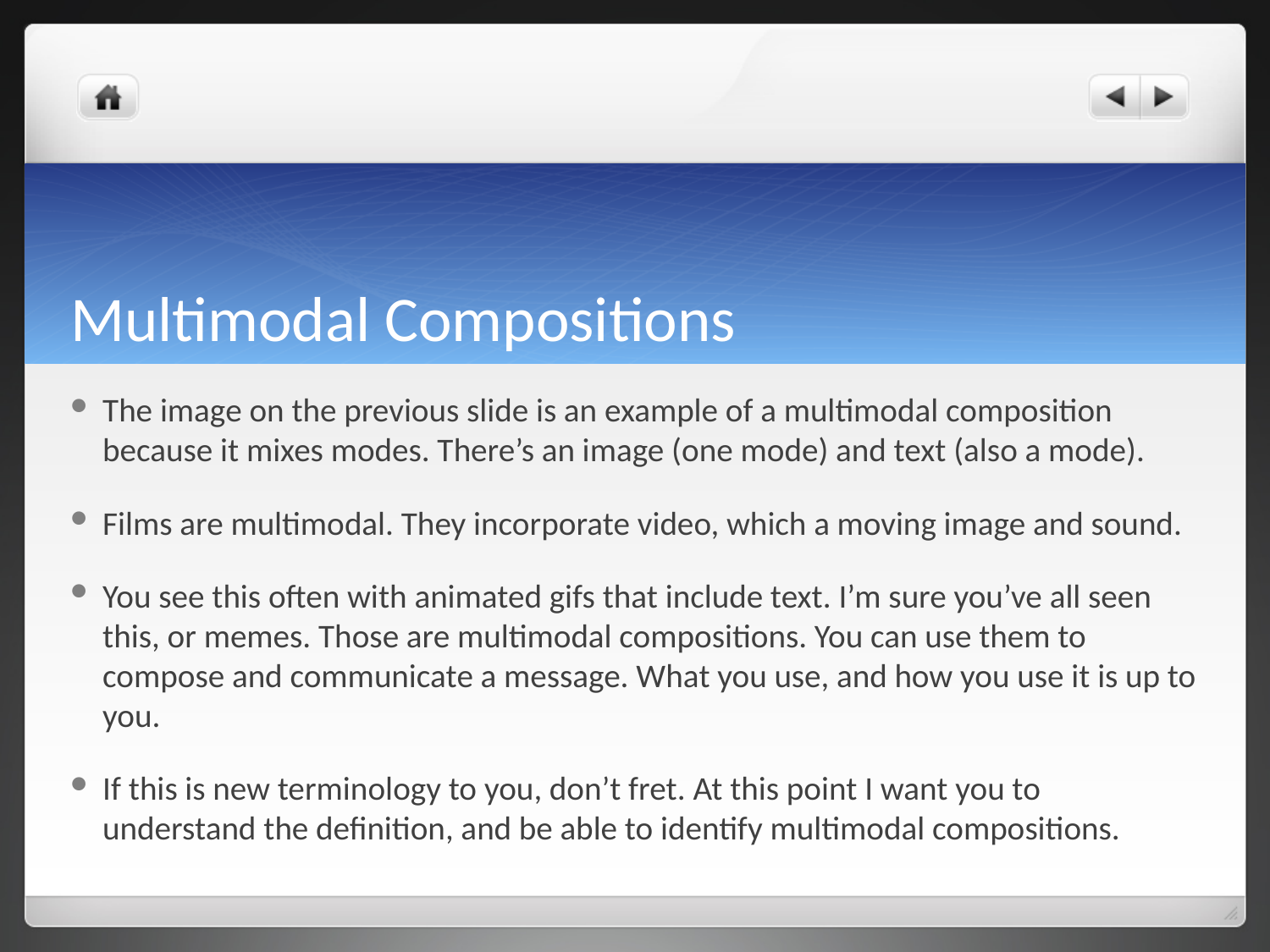

# Multimodal Compositions
The image on the previous slide is an example of a multimodal composition because it mixes modes. There’s an image (one mode) and text (also a mode).
Films are multimodal. They incorporate video, which a moving image and sound.
You see this often with animated gifs that include text. I’m sure you’ve all seen this, or memes. Those are multimodal compositions. You can use them to compose and communicate a message. What you use, and how you use it is up to you.
If this is new terminology to you, don’t fret. At this point I want you to understand the definition, and be able to identify multimodal compositions.